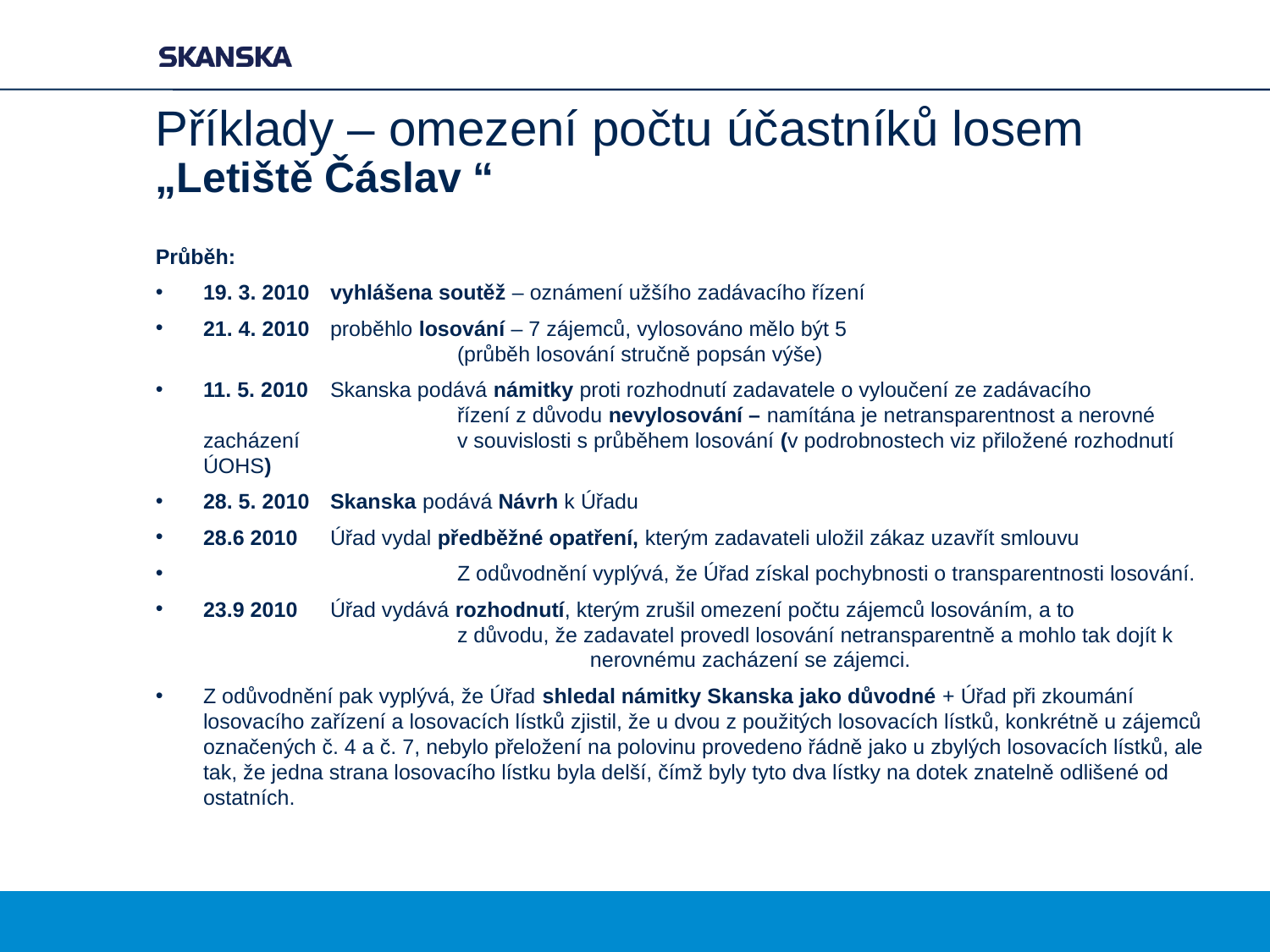

# Příklady – omezení počtu účastníků losem „Letiště Čáslav “
Průběh:
19. 3. 2010 	vyhlášena soutěž – oznámení užšího zadávacího řízení
21. 4. 2010	proběhlo losování – 7 zájemců, vylosováno mělo být 5
		(průběh losování stručně popsán výše)
11. 5. 2010 	Skanska podává námitky proti rozhodnutí zadavatele o vyloučení ze zadávacího 		řízení z důvodu nevylosování – namítána je netransparentnost a nerovné zacházení 		v souvislosti s průběhem losování (v podrobnostech viz přiložené rozhodnutí ÚOHS)
28. 5. 2010 	Skanska podává Návrh k Úřadu
28.6 2010 	Úřad vydal předběžné opatření, kterým zadavateli uložil zákaz uzavřít smlouvu
		Z odůvodnění vyplývá, že Úřad získal pochybnosti o transparentnosti losování.
23.9 2010 	Úřad vydává rozhodnutí, kterým zrušil omezení počtu zájemců losováním, a to 			z důvodu, že zadavatel provedl losování netransparentně a mohlo tak dojít k			 nerovnému zacházení se zájemci.
Z odůvodnění pak vyplývá, že Úřad shledal námitky Skanska jako důvodné + Úřad při zkoumání losovacího zařízení a losovacích lístků zjistil, že u dvou z použitých losovacích lístků, konkrétně u zájemců označených č. 4 a č. 7, nebylo přeložení na polovinu provedeno řádně jako u zbylých losovacích lístků, ale tak, že jedna strana losovacího lístku byla delší, čímž byly tyto dva lístky na dotek znatelně odlišené od ostatních.